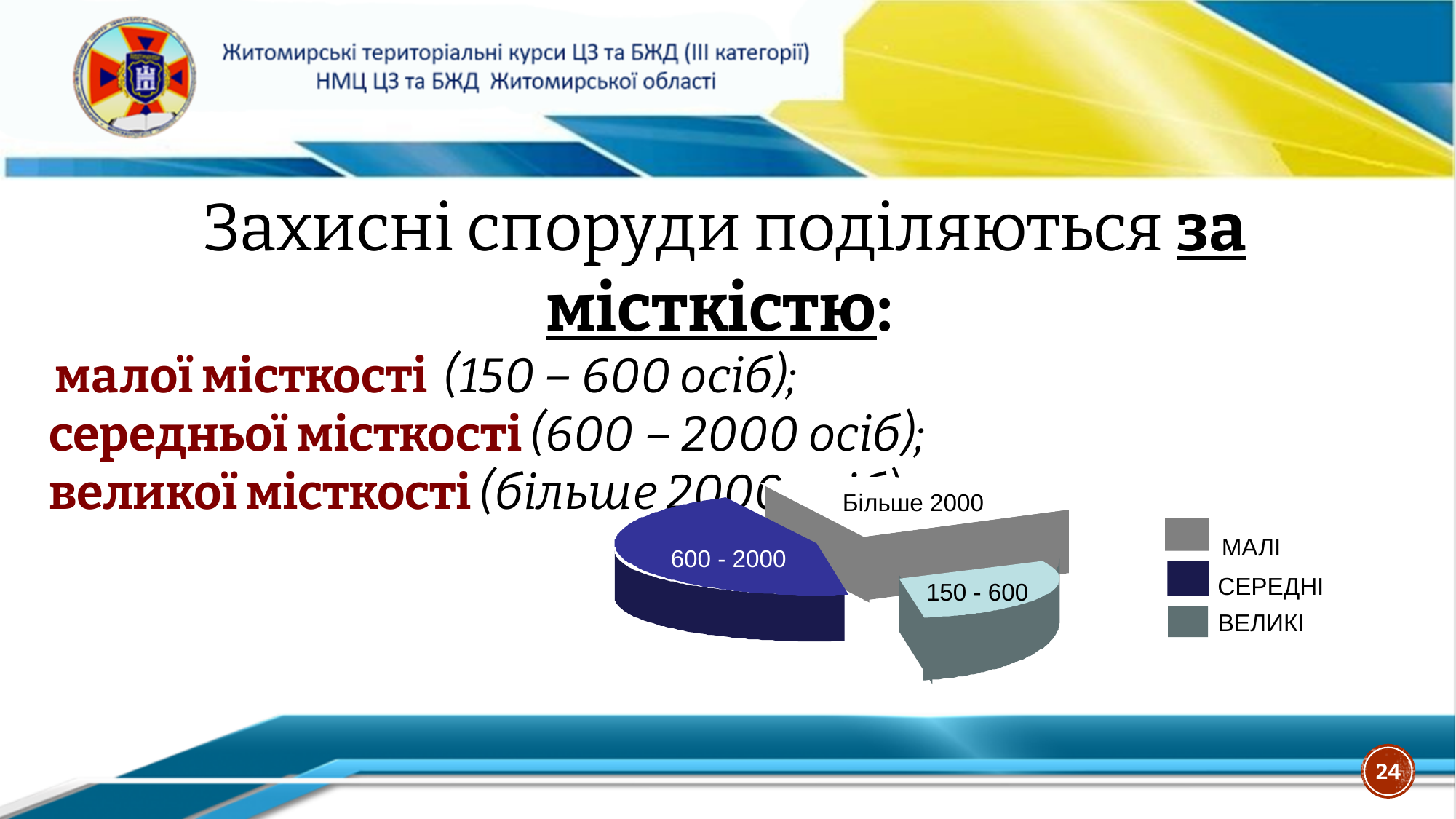

Захисні споруди поділяються за місткістю:
малої місткості  (150 – 600 осіб);
   середньої місткості (600 – 2000 осіб);
   великої місткості (більше 2000 осіб).

Більше 2000

МАЛІ

СЕРЕДНІ

ВЕЛИКІ
600 - 2000
150 - 600
24